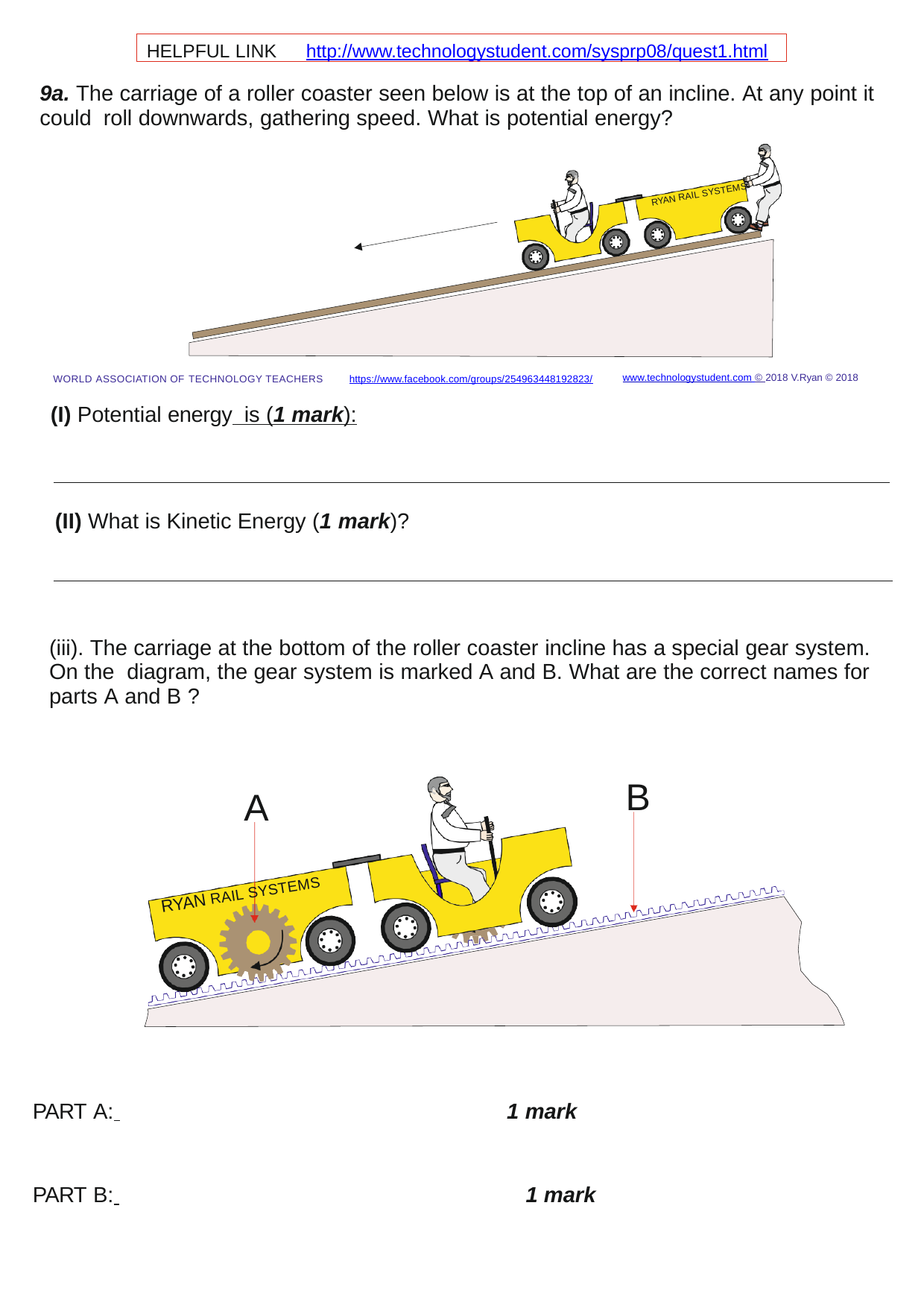

HELPFUL LINK	http://www.technologystudent.com/sysprp08/quest1.html
9a. The carriage of a roller coaster seen below is at the top of an incline. At any point it could  roll downwards, gathering speed. What is potential energy?

RYAN RAIL SYSTEMS

www.technologystudent.com © 2018 V.Ryan © 2018
WORLD ASSOCIATION OF TECHNOLOGY TEACHERS	https://www.facebook.com/groups/254963448192823/
(I) Potential energy  is (1 mark):

(II) What is Kinetic Energy (1 mark)?

(iii). The carriage at the bottom of the roller coaster incline has a special gear system. On the  diagram, the gear system is marked A and B. What are the correct names for parts A and B ?
B

A

RYAN RAIL SYSTEMS

PART A: 	1 mark
PART B:
1 mark